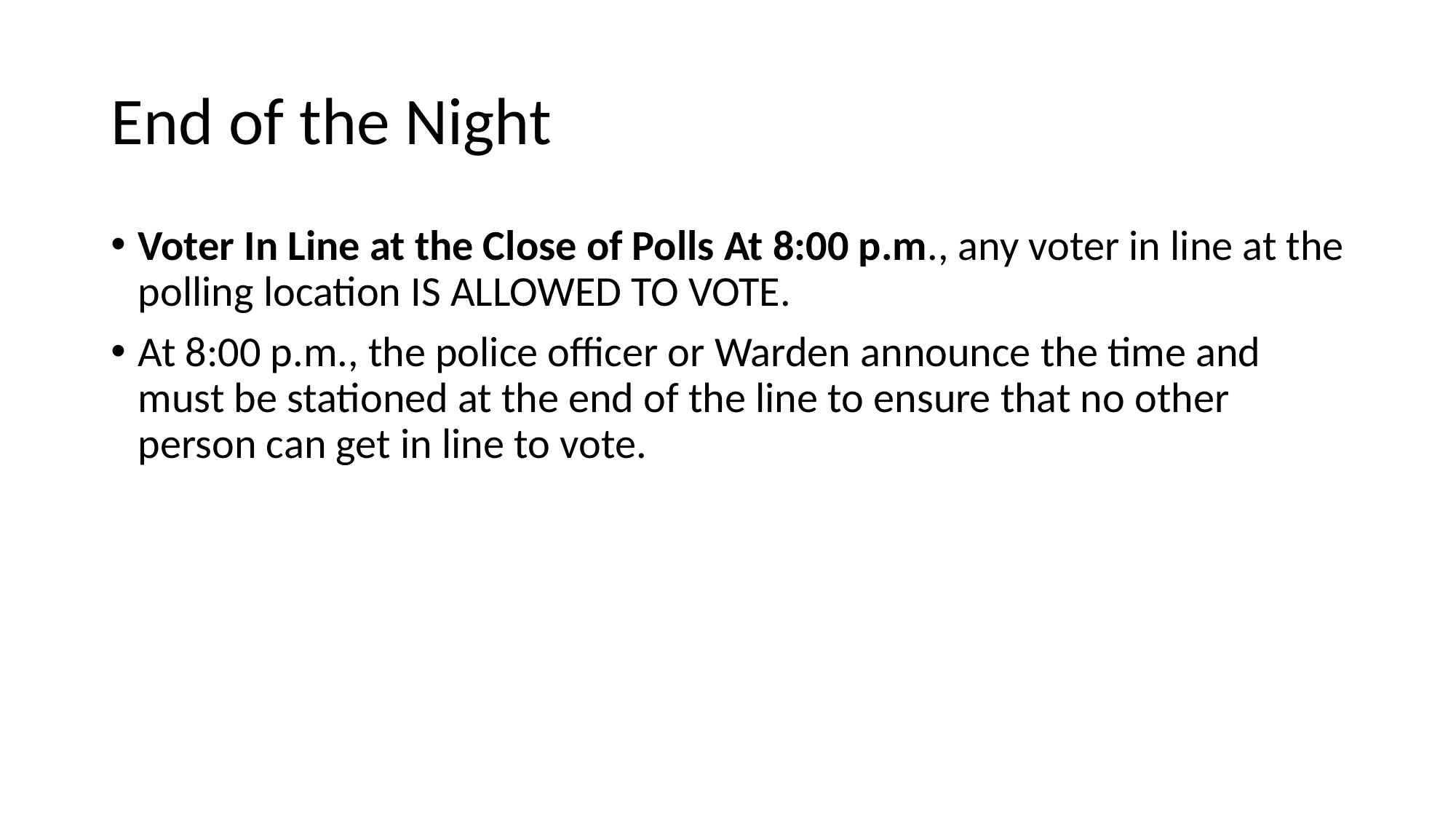

# End of the Night
Voter In Line at the Close of Polls At 8:00 p.m., any voter in line at the polling location IS ALLOWED TO VOTE.
At 8:00 p.m., the police officer or Warden announce the time and must be stationed at the end of the line to ensure that no other person can get in line to vote.